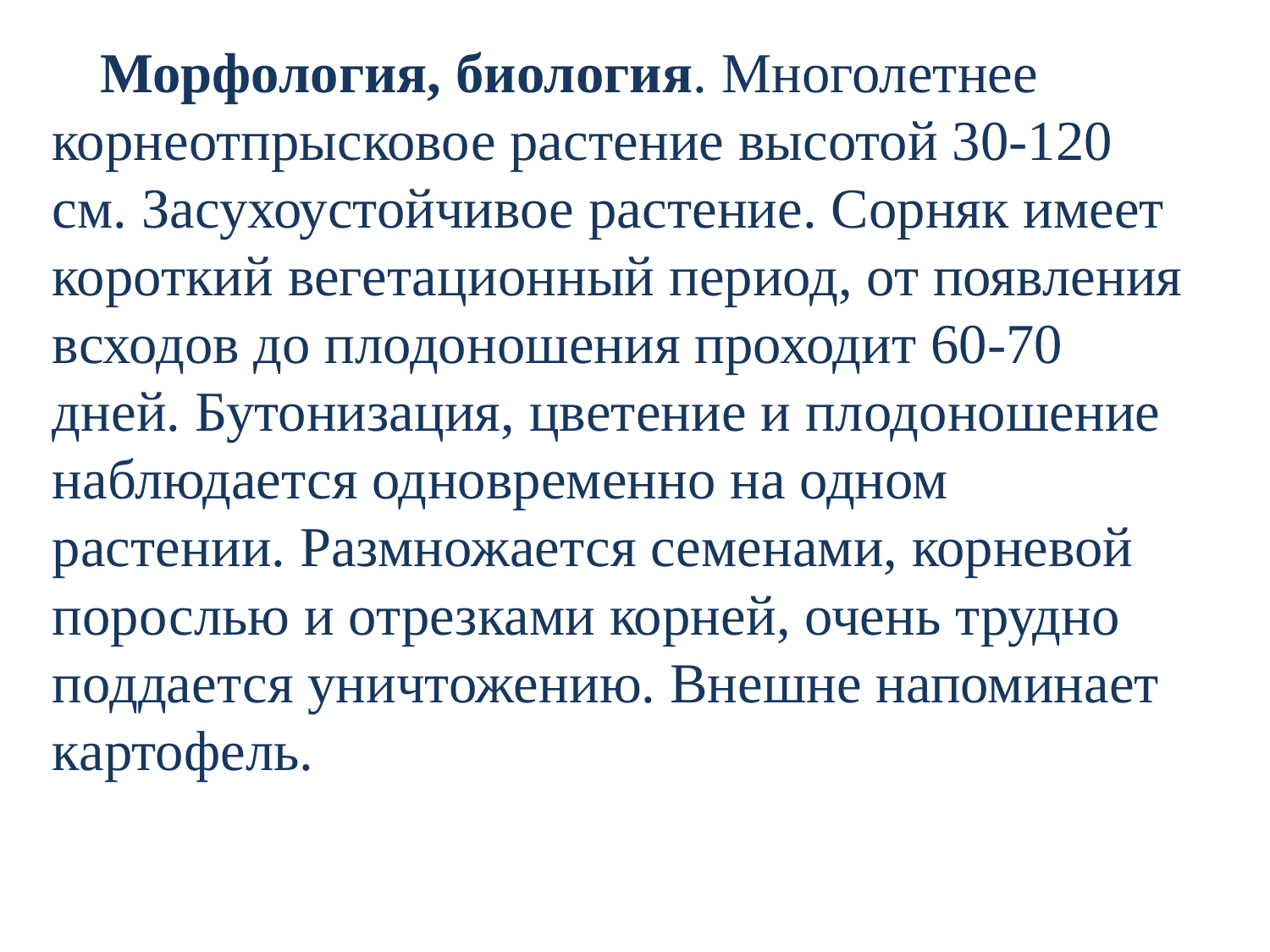

Морфология, биология. Многолетнее корнеотпрысковое растение высотой 30-120 см. Засухоустойчивое растение. Сорняк имеет короткий вегетационный период, от появления всходов до плодоношения проходит 60-70 дней. Бутонизация, цветение и плодоношение наблюдается одновременно на одном растении. Размножается семенами, корневой порослью и отрезками корней, очень трудно поддается уничтожению. Внешне напоминает картофель.